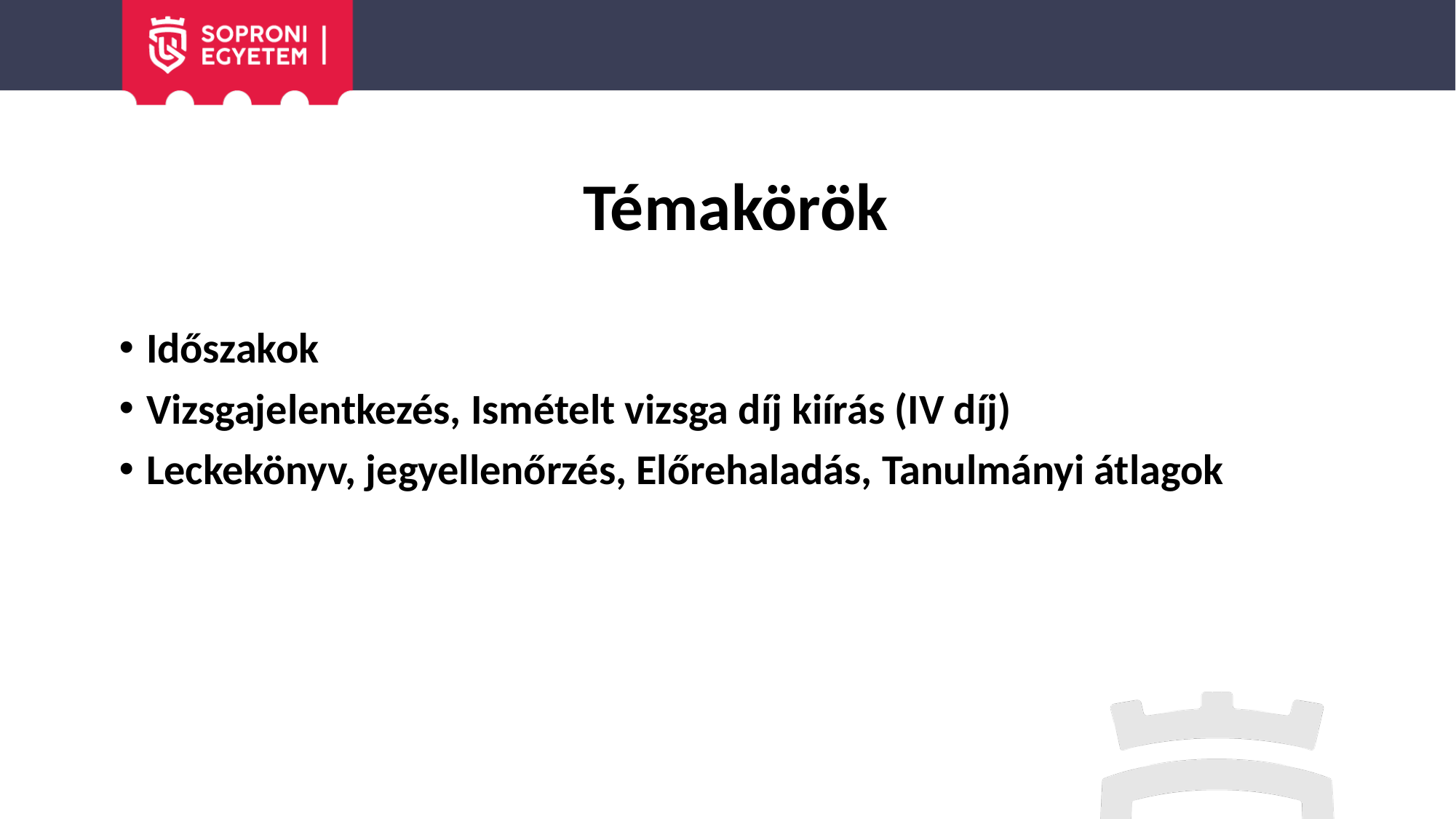

# Témakörök
Időszakok
Vizsgajelentkezés, Ismételt vizsga díj kiírás (IV díj)
Leckekönyv, jegyellenőrzés, Előrehaladás, Tanulmányi átlagok